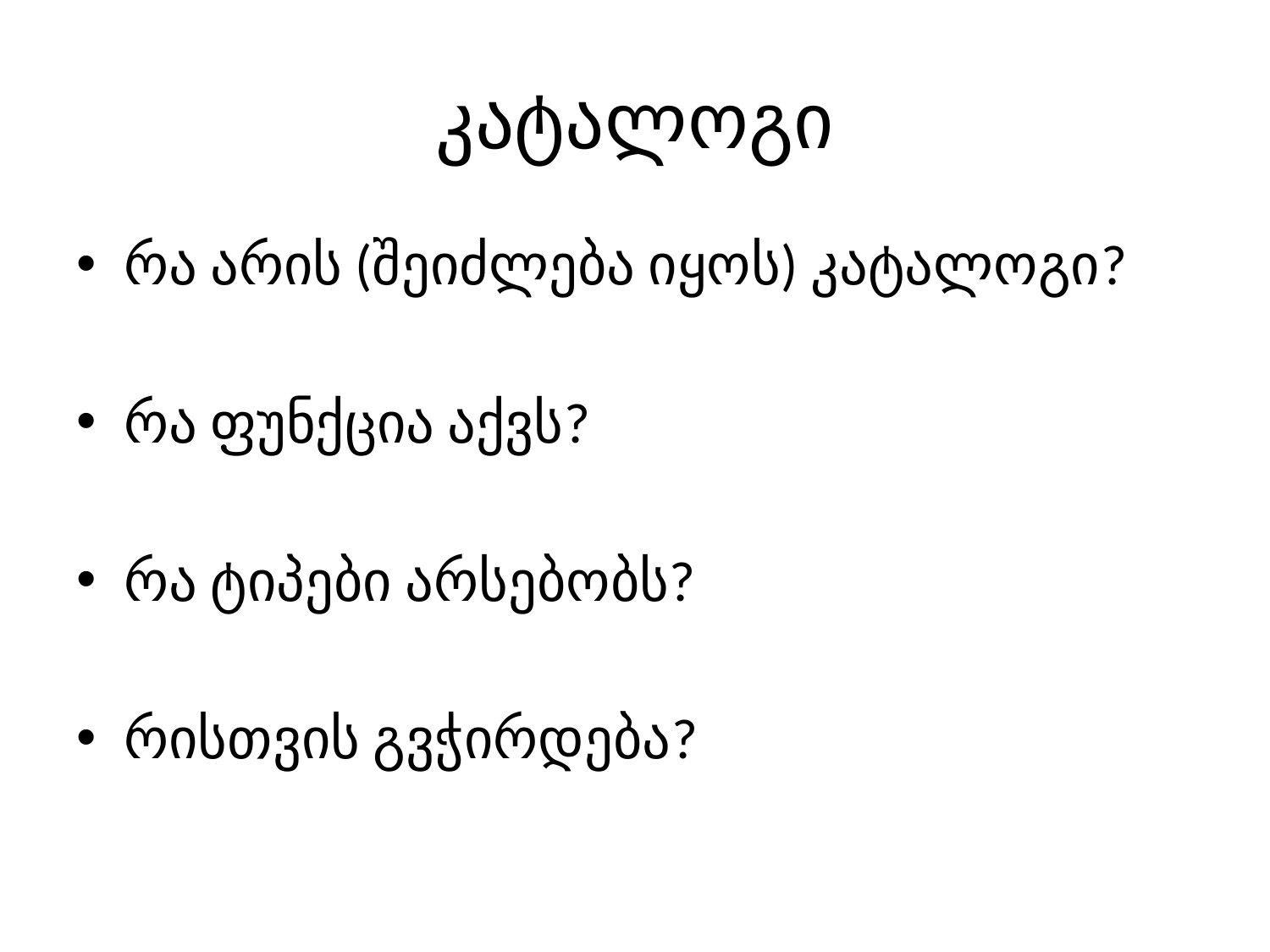

# კატალოგი
რა არის (შეიძლება იყოს) კატალოგი?

რა ფუნქცია აქვს?

რა ტიპები არსებობს?

რისთვის გვჭირდება?